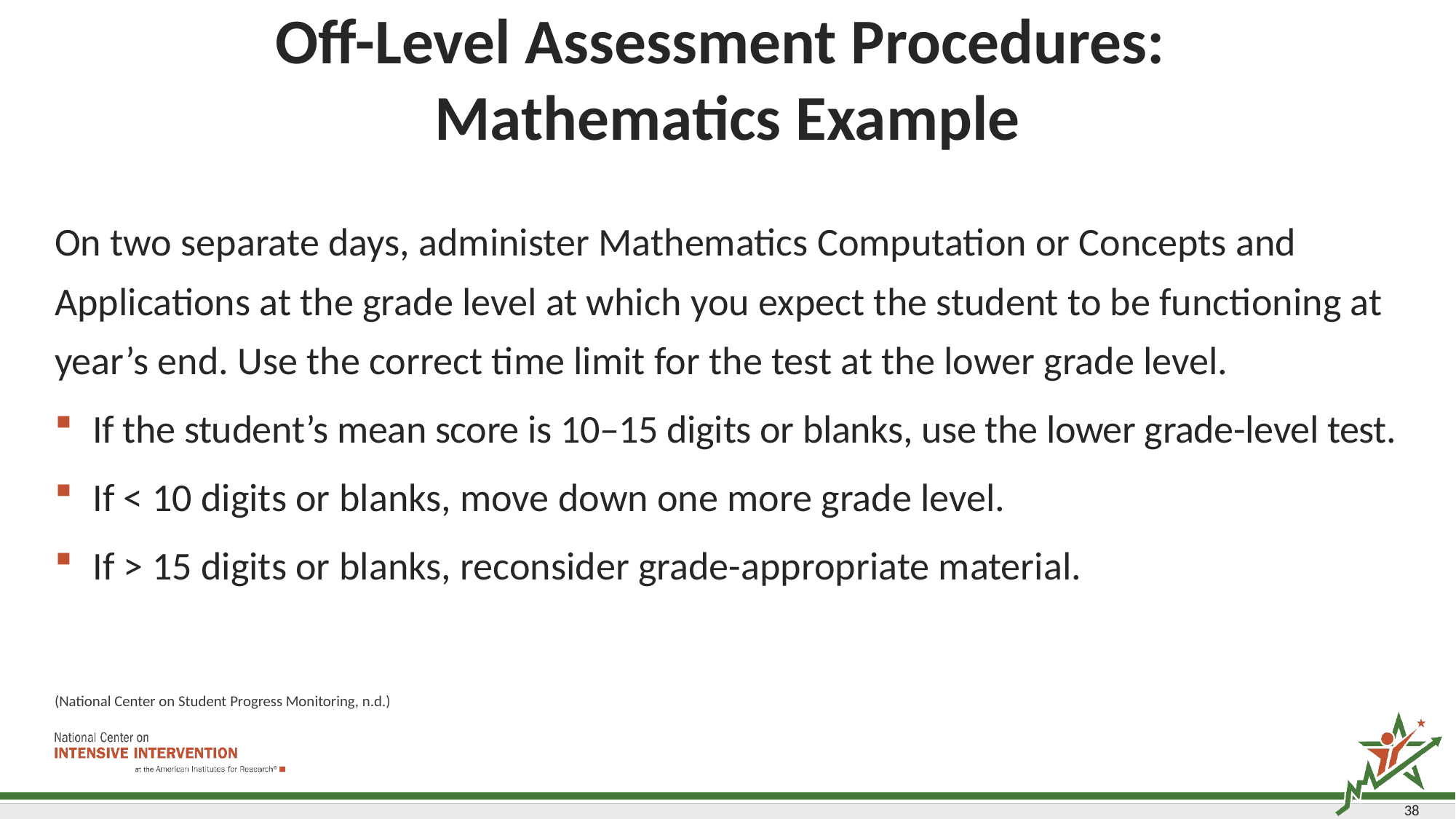

# Off-Level Assessment Procedures: Mathematics Example
On two separate days, administer Mathematics Computation or Concepts and Applications at the grade level at which you expect the student to be functioning at year’s end. Use the correct time limit for the test at the lower grade level.
If the student’s mean score is 10–15 digits or blanks, use the lower grade-level test.
If < 10 digits or blanks, move down one more grade level.
If > 15 digits or blanks, reconsider grade-appropriate material.

(National Center on Student Progress Monitoring, n.d.)
38